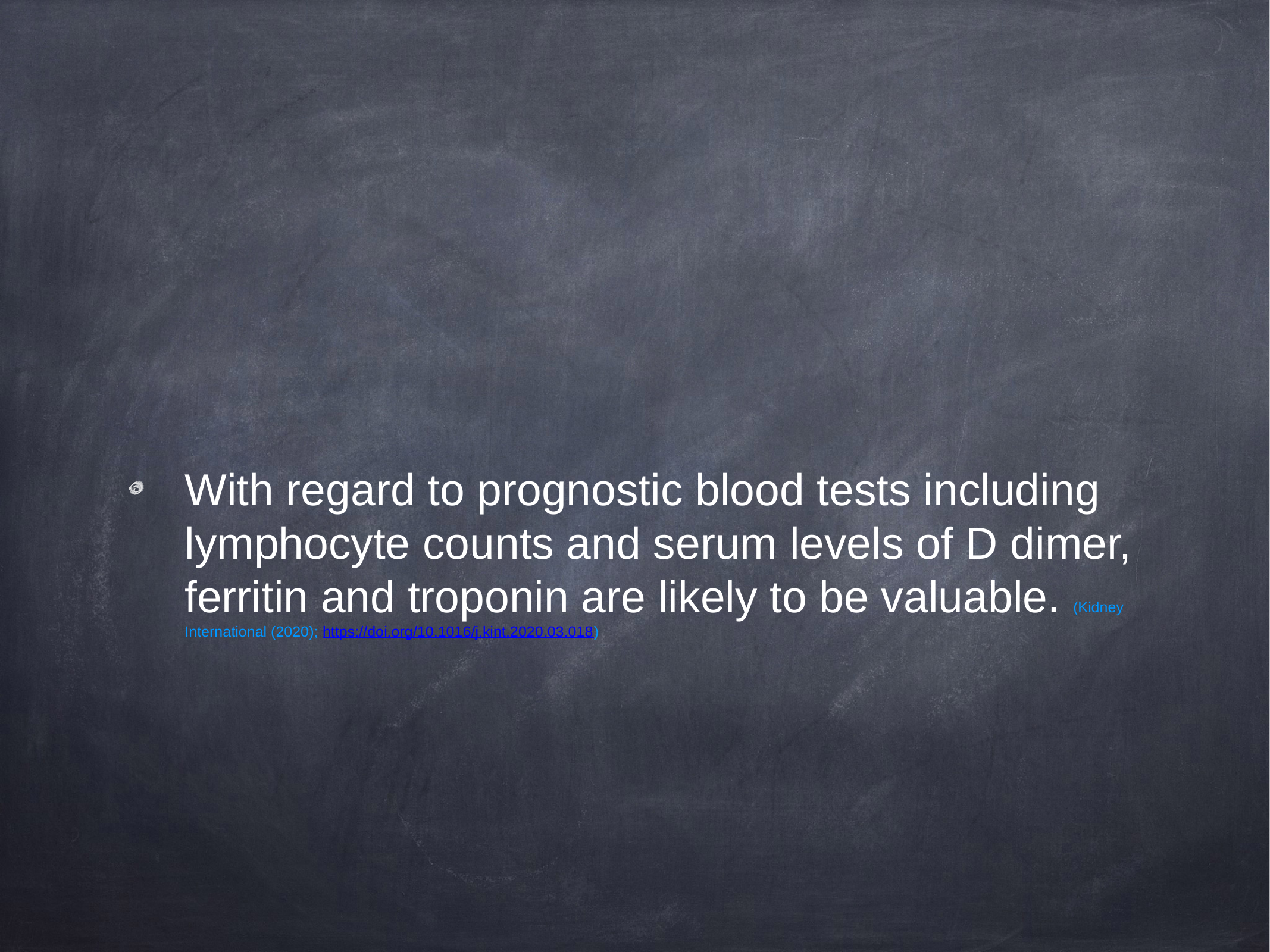

#
With regard to prognostic blood tests including lymphocyte counts and serum levels of D dimer, ferritin and troponin are likely to be valuable. (Kidney International (2020); https://doi.org/10.1016/j.kint.2020.03.018)